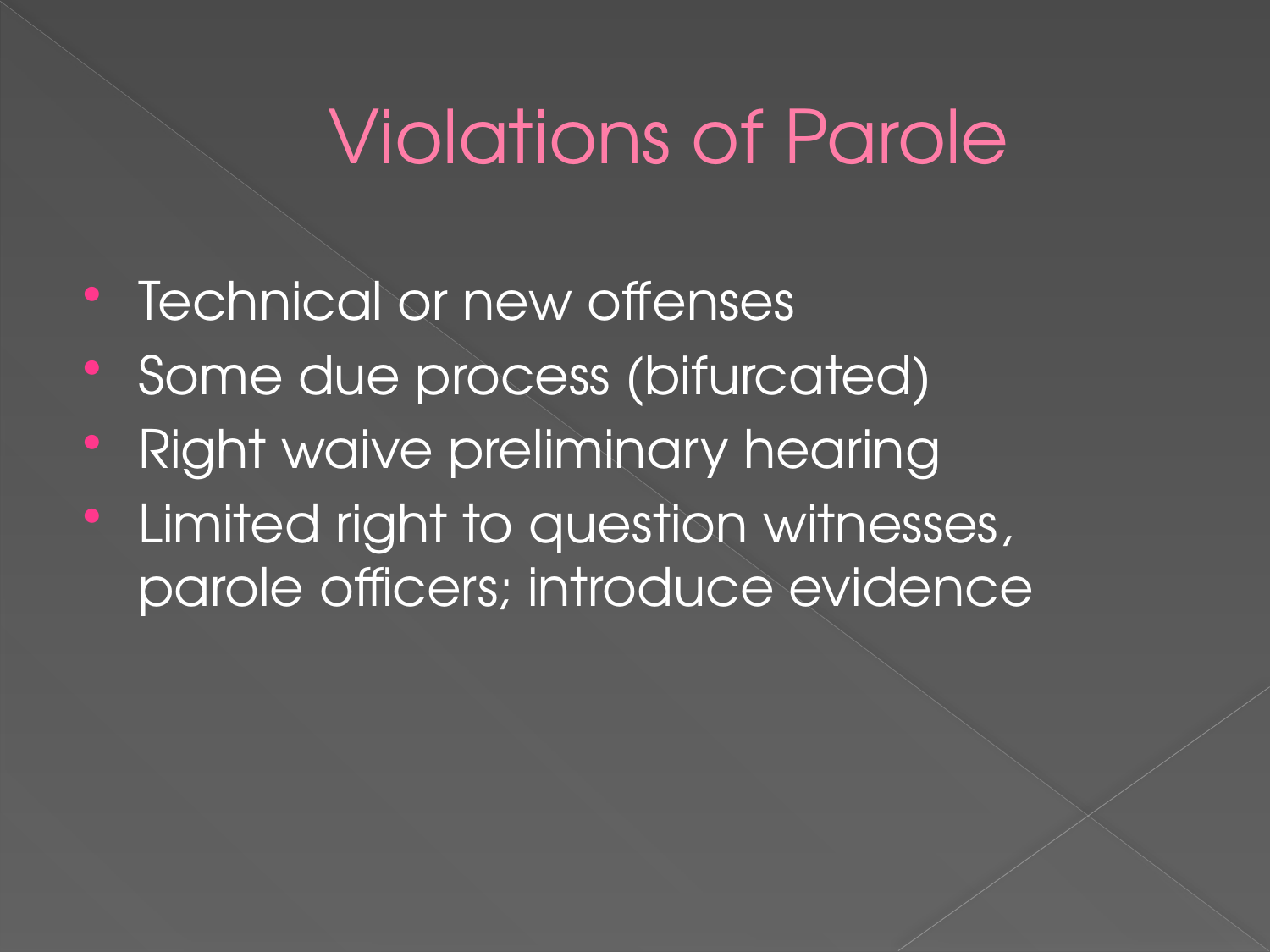

# Violations of Parole
Technical or new offenses
Some due process (bifurcated)
Right waive preliminary hearing
Limited right to question witnesses, parole officers; introduce evidence